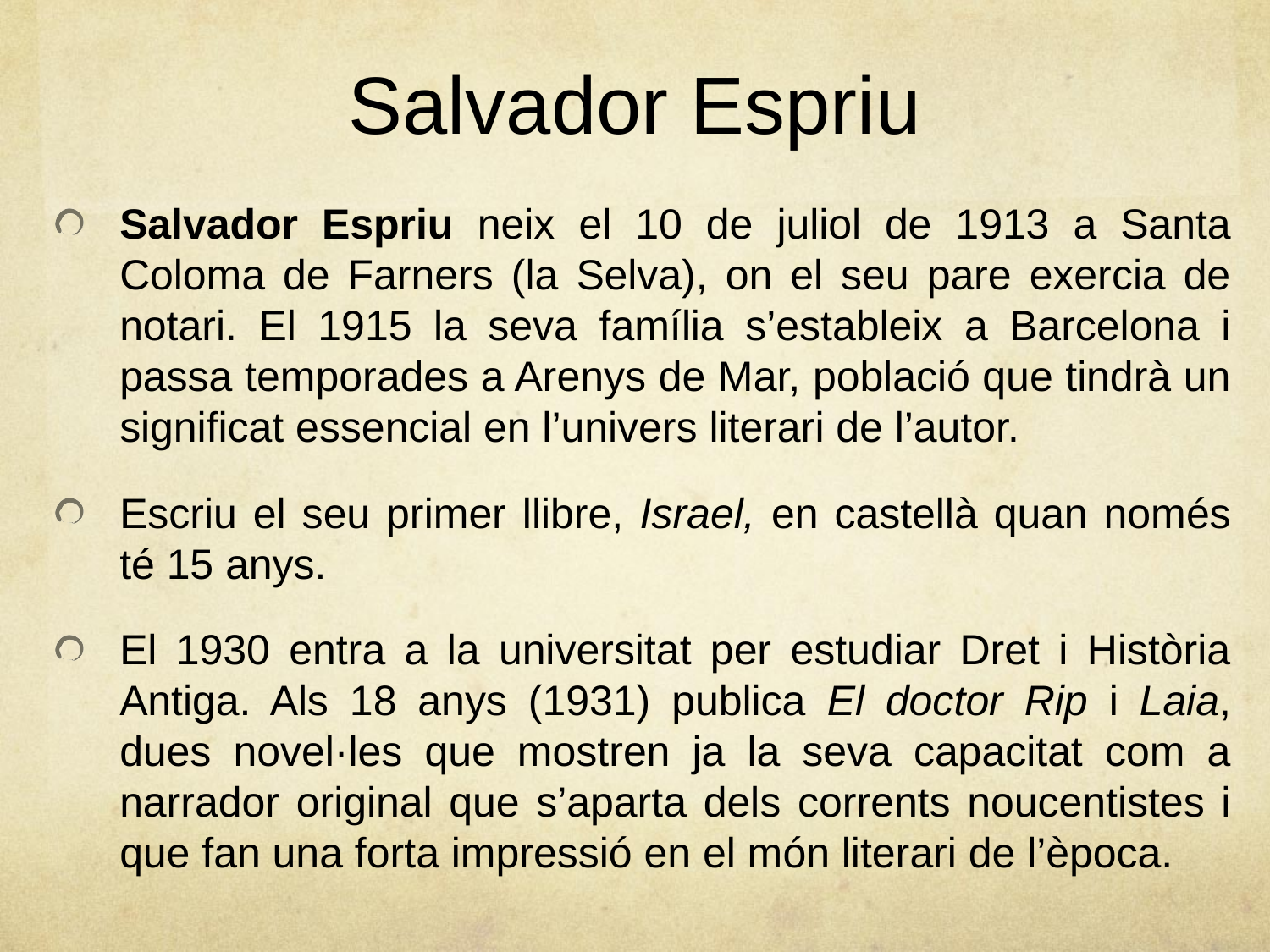

# Salvador Espriu
Salvador Espriu neix el 10 de juliol de 1913 a Santa Coloma de Farners (la Selva), on el seu pare exercia de notari. El 1915 la seva família s’estableix a Barcelona i passa temporades a Arenys de Mar, població que tindrà un significat essencial en l’univers literari de l’autor.
Escriu el seu primer llibre, Israel, en castellà quan només té 15 anys.
El 1930 entra a la universitat per estudiar Dret i Història Antiga. Als 18 anys (1931) publica El doctor Rip i Laia, dues novel·les que mostren ja la seva capacitat com a narrador original que s’aparta dels corrents noucentistes i que fan una forta impressió en el món literari de l’època.